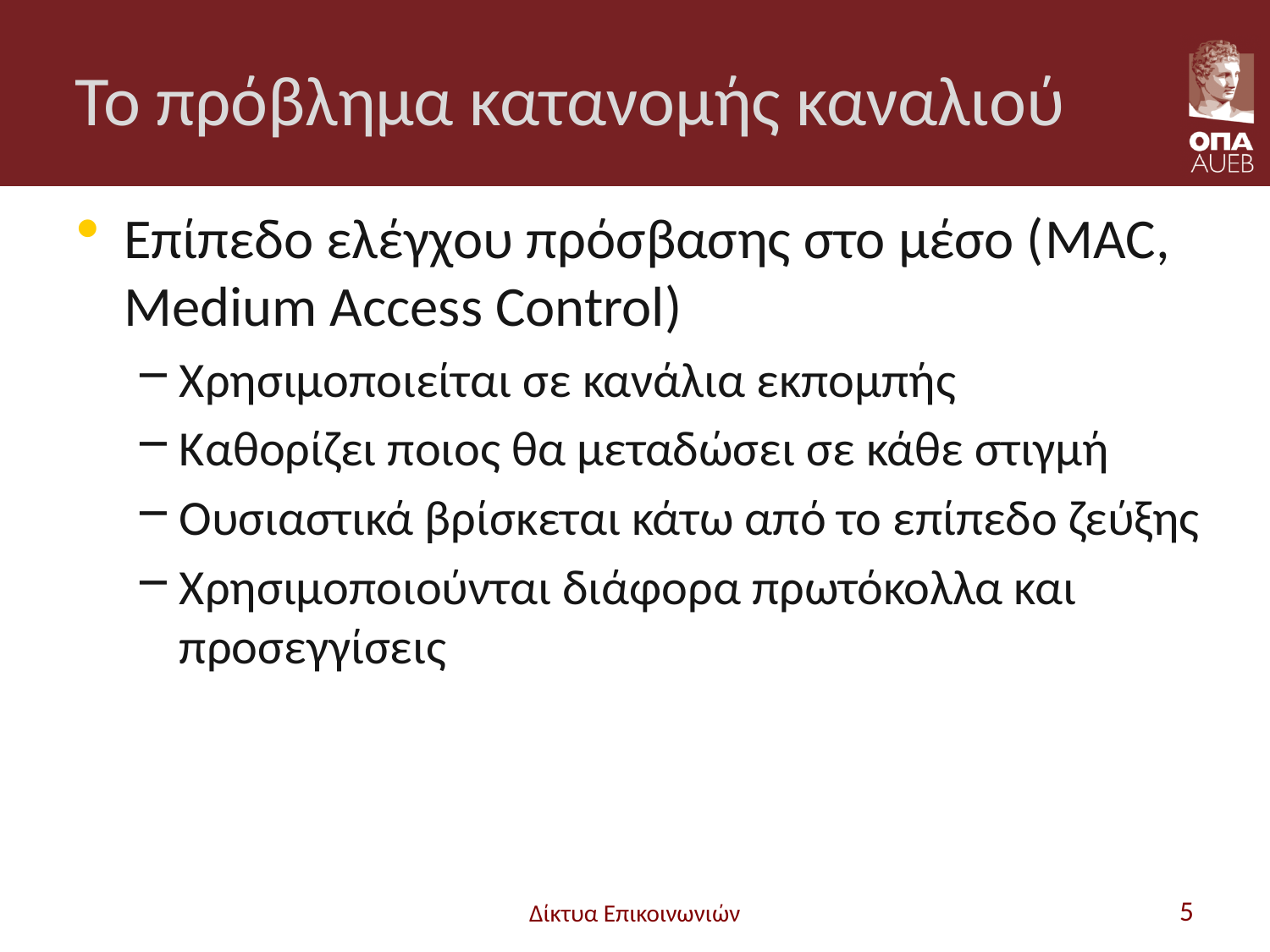

# Το πρόβλημα κατανομής καναλιού
Επίπεδο ελέγχου πρόσβασης στο μέσο (MAC, Medium Access Control)
Χρησιμοποιείται σε κανάλια εκπομπής
Καθορίζει ποιος θα μεταδώσει σε κάθε στιγμή
Ουσιαστικά βρίσκεται κάτω από το επίπεδο ζεύξης
Χρησιμοποιούνται διάφορα πρωτόκολλα και προσεγγίσεις

Δίκτυα Επικοινωνιών
5